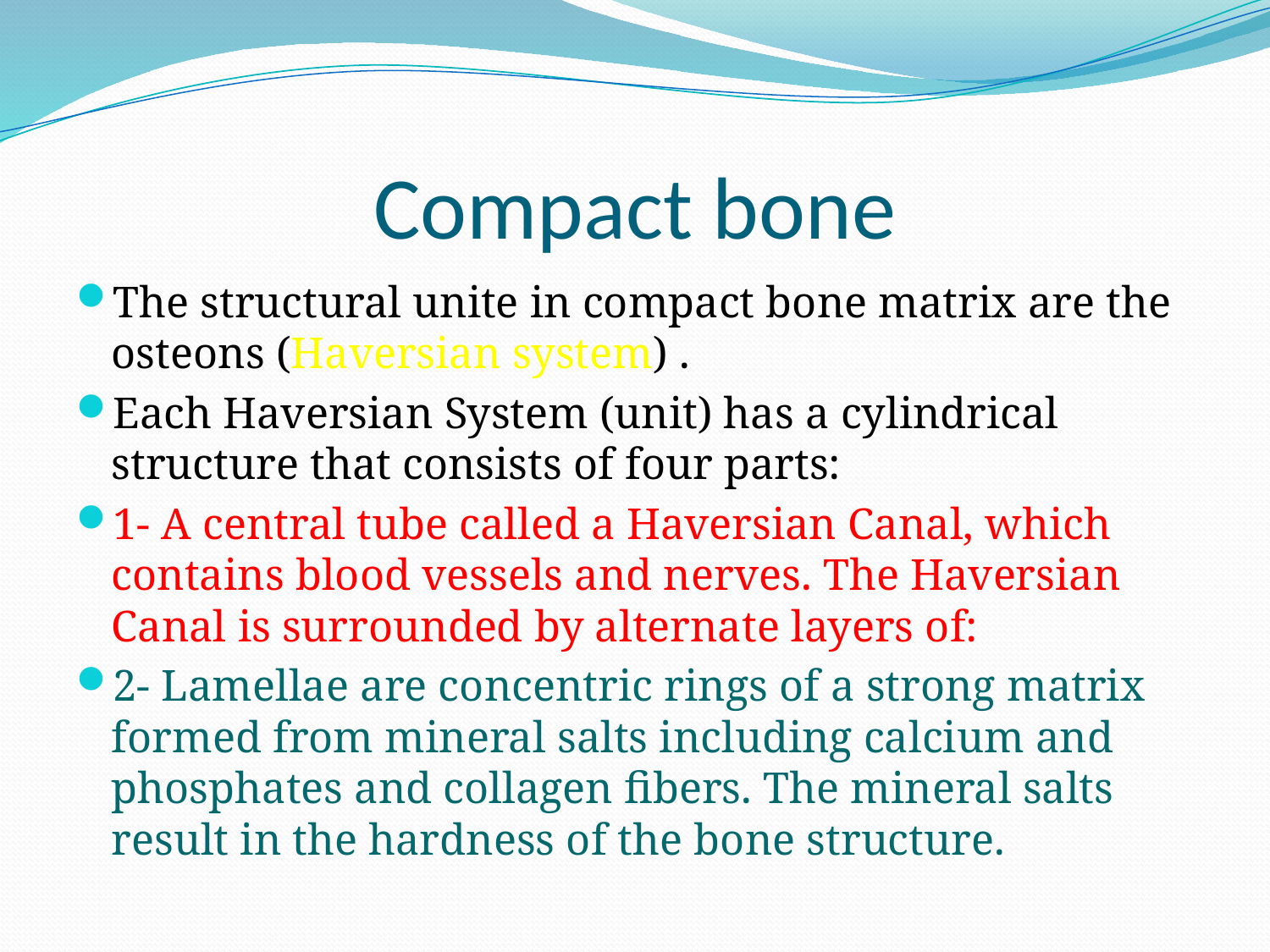

# Compact bone
The structural unite in compact bone matrix are the osteons (Haversian system) .
Each Haversian System (unit) has a cylindrical structure that consists of four parts:
1- A central tube called a Haversian Canal, which contains blood vessels and nerves. The Haversian Canal is surrounded by alternate layers of:
2- Lamellae are concentric rings of a strong matrix formed from mineral salts including calcium and phosphates and collagen fibers. The mineral salts result in the hardness of the bone structure.